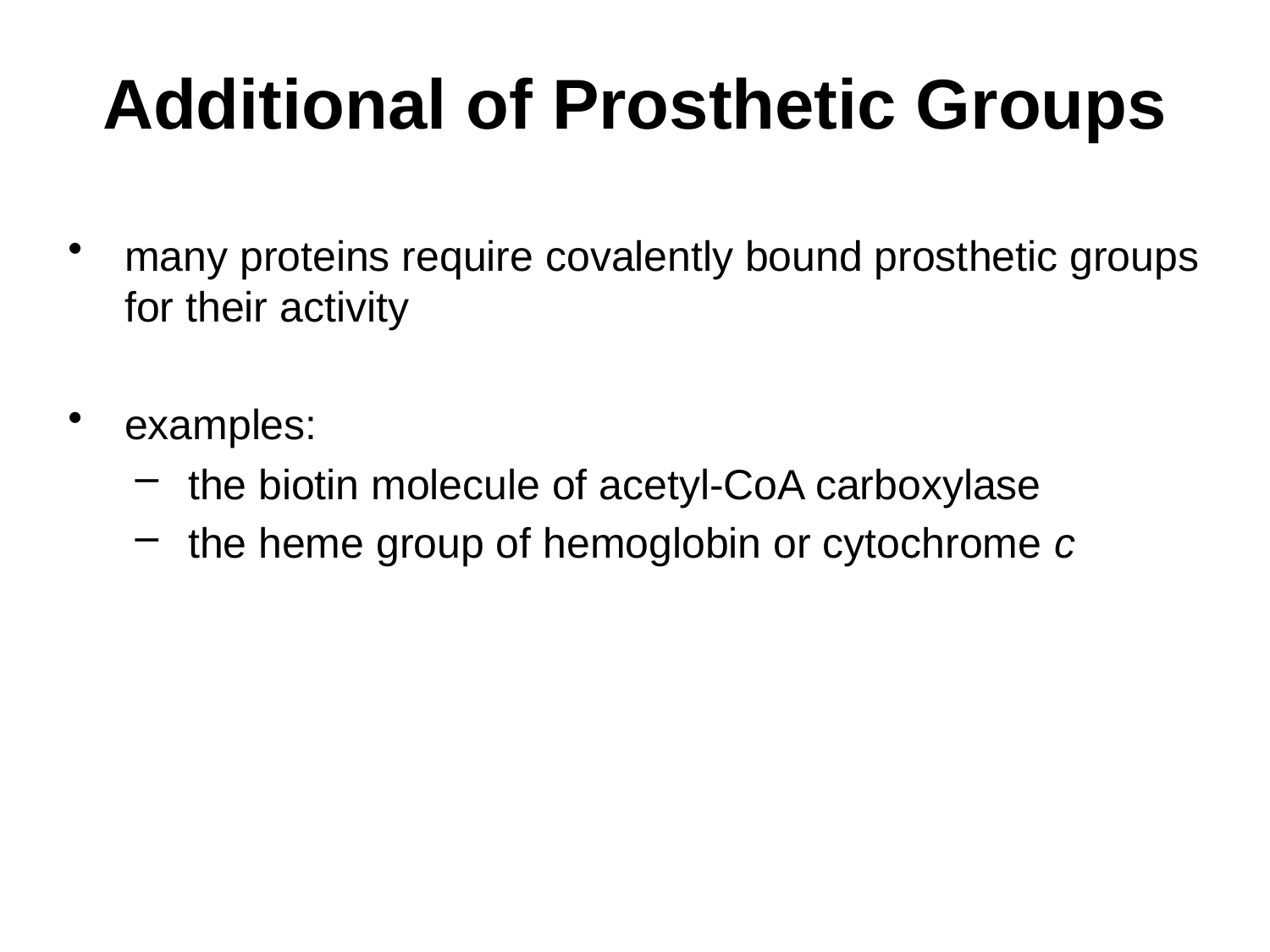

# Additional of Prosthetic Groups
many proteins require covalently bound prosthetic groups for their activity

examples:
the biotin molecule of acetyl-CoA carboxylase
the heme group of hemoglobin or cytochrome c